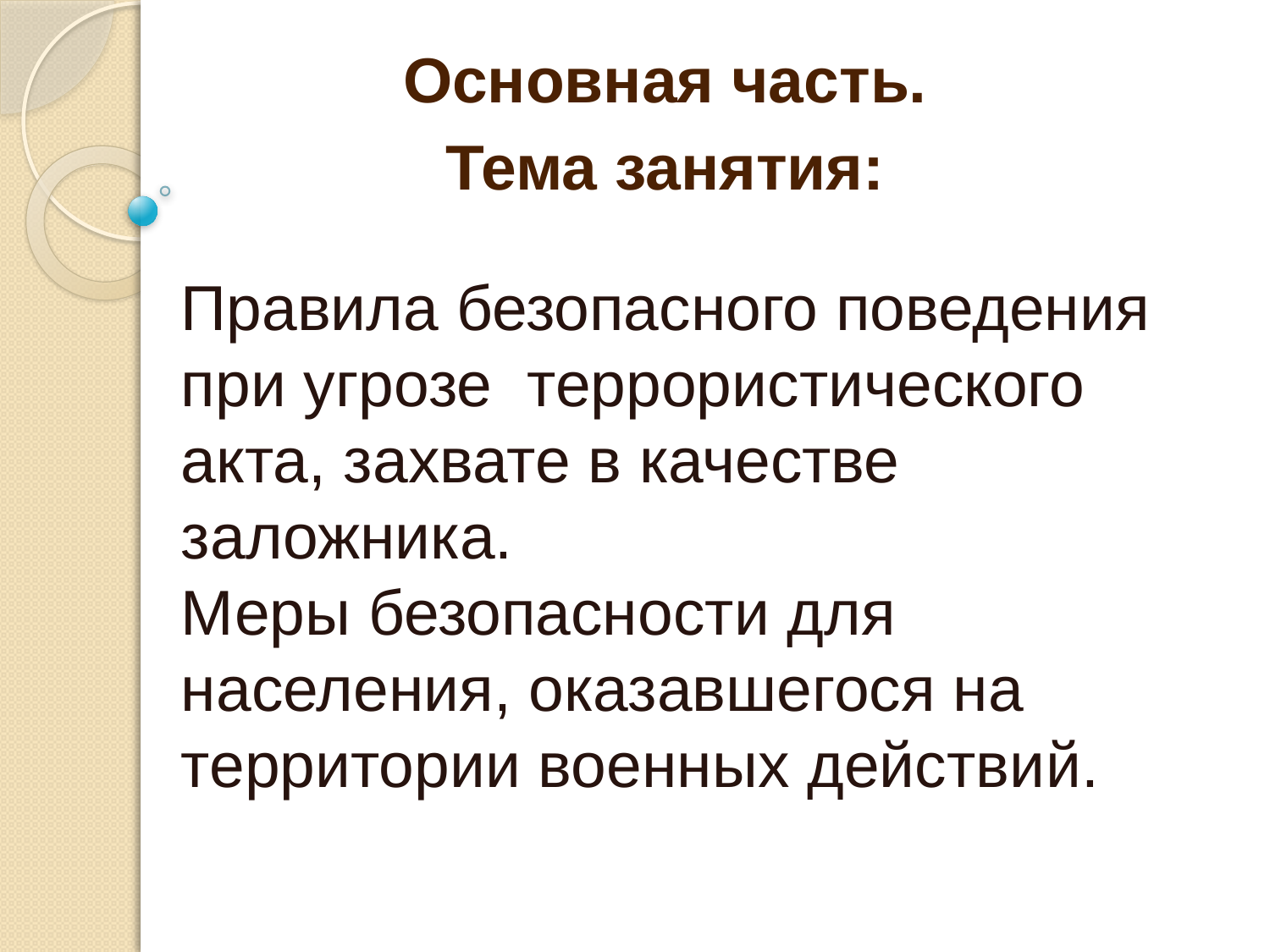

Основная часть.
Тема занятия:
# Правила безопасного поведения при угрозе  террористического акта, захвате в качестве заложника. Меры безопасности для населения, оказавшегося на территории военных действий.